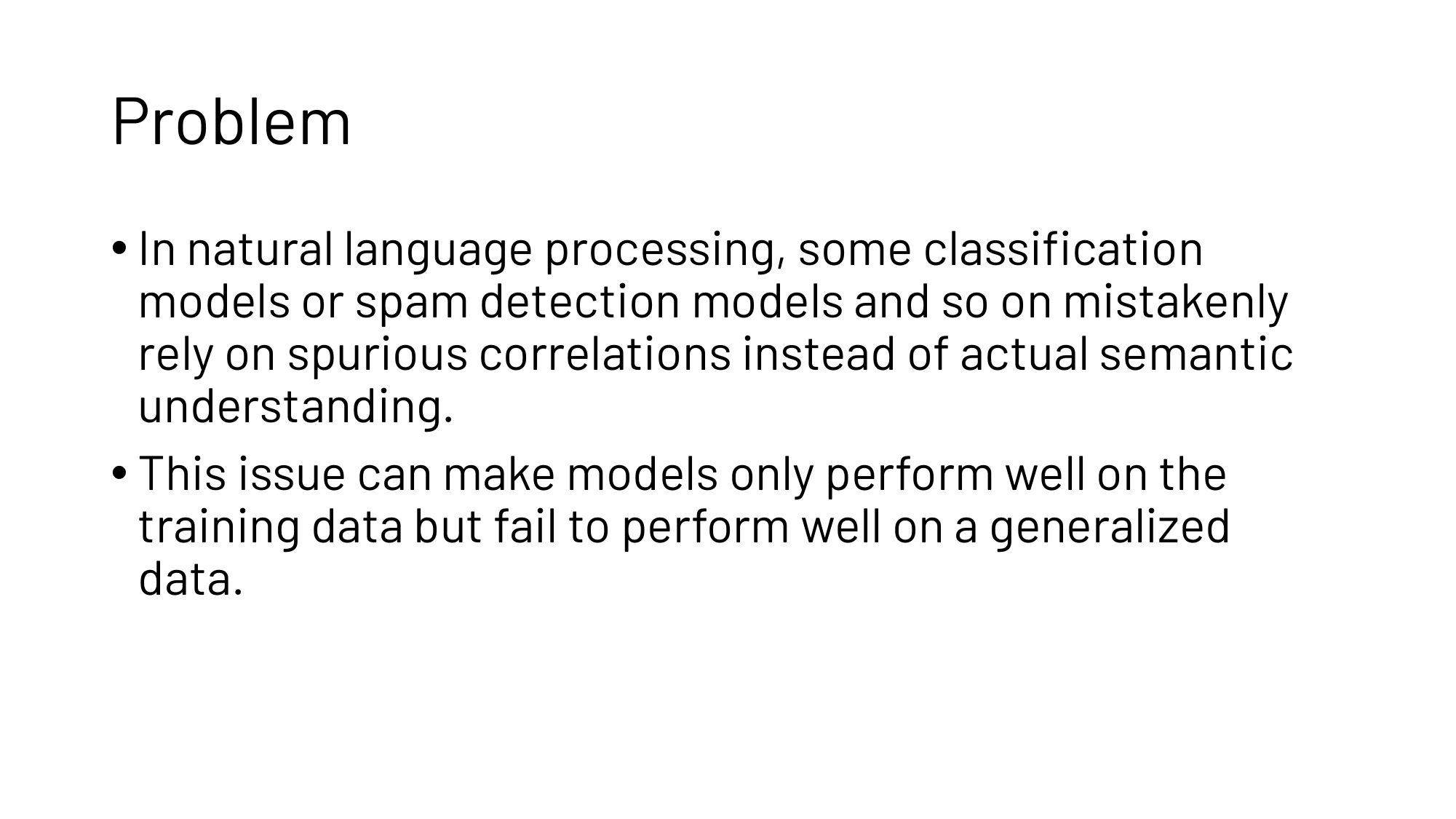

# Problem
In natural language processing, some classification models or spam detection models and so on mistakenly rely on spurious correlations instead of actual semantic understanding.
This issue can make models only perform well on the training data but fail to perform well on a generalized data.